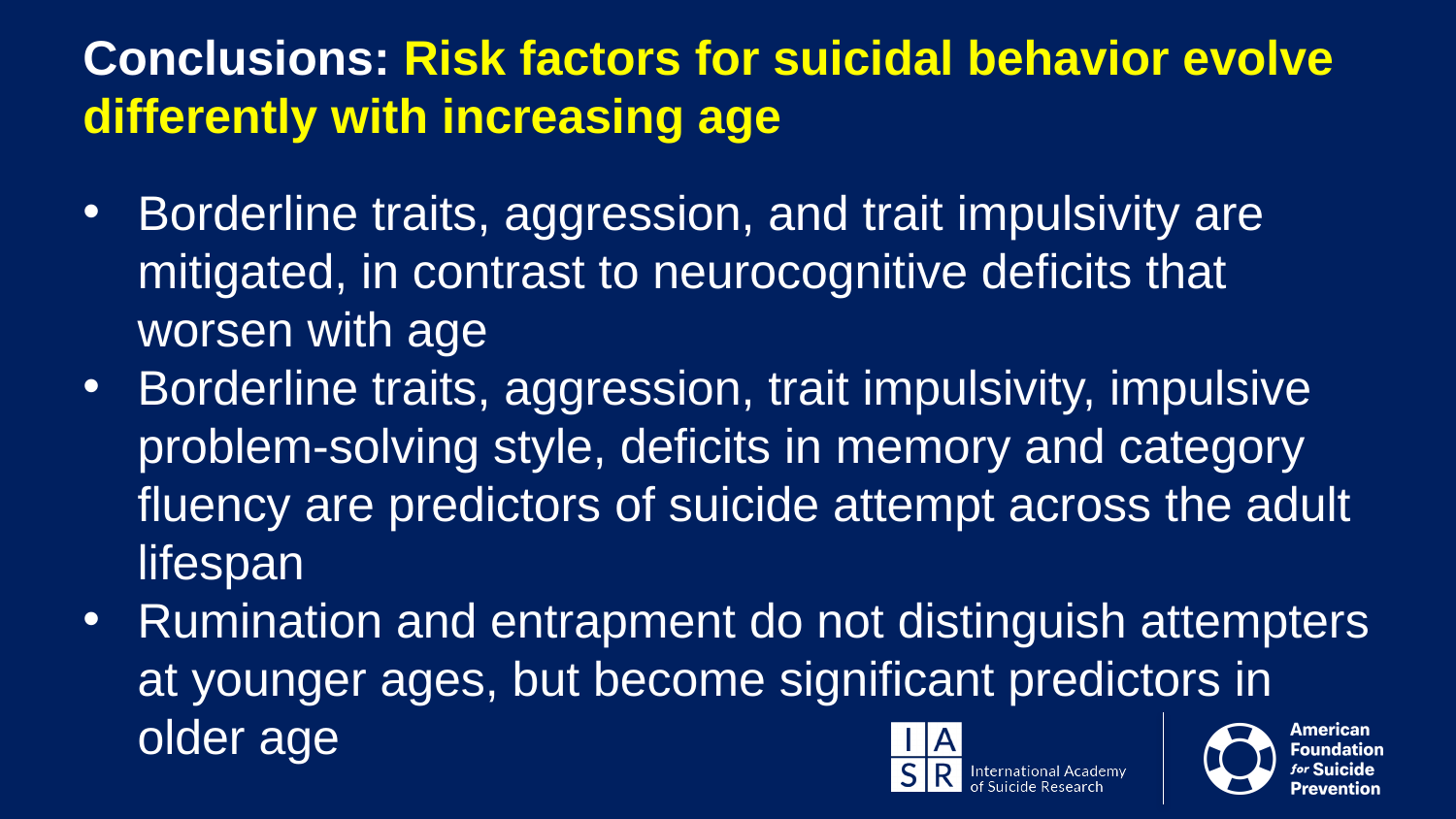

Conclusions: Risk factors for suicidal behavior evolve differently with increasing age

Borderline traits, aggression, and trait impulsivity are mitigated, in contrast to neurocognitive deficits that worsen with age
Borderline traits, aggression, trait impulsivity, impulsive problem-solving style, deficits in memory and category fluency are predictors of suicide attempt across the adult lifespan
Rumination and entrapment do not distinguish attempters at younger ages, but become significant predictors in older age